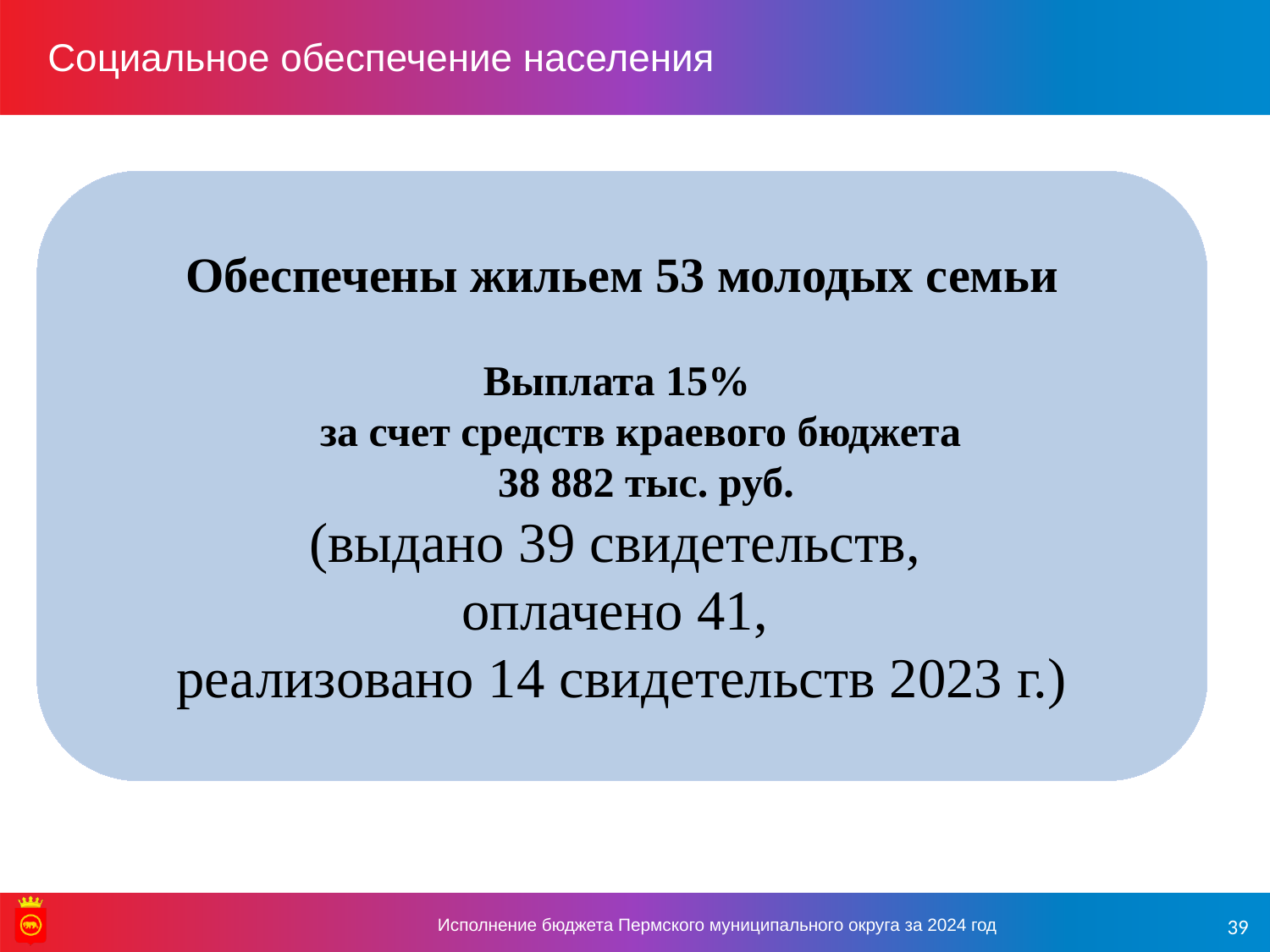

Социальное обеспечение населения

Обеспечены жильем 53 молодых семьи

Выплата 15%
за счет средств краевого бюджета
38 882 тыс. руб.
(выдано 39 свидетельств,
оплачено 41,
реализовано 14 свидетельств 2023 г.)

Исполнение бюджета Пермского муниципального округа за 2024 год